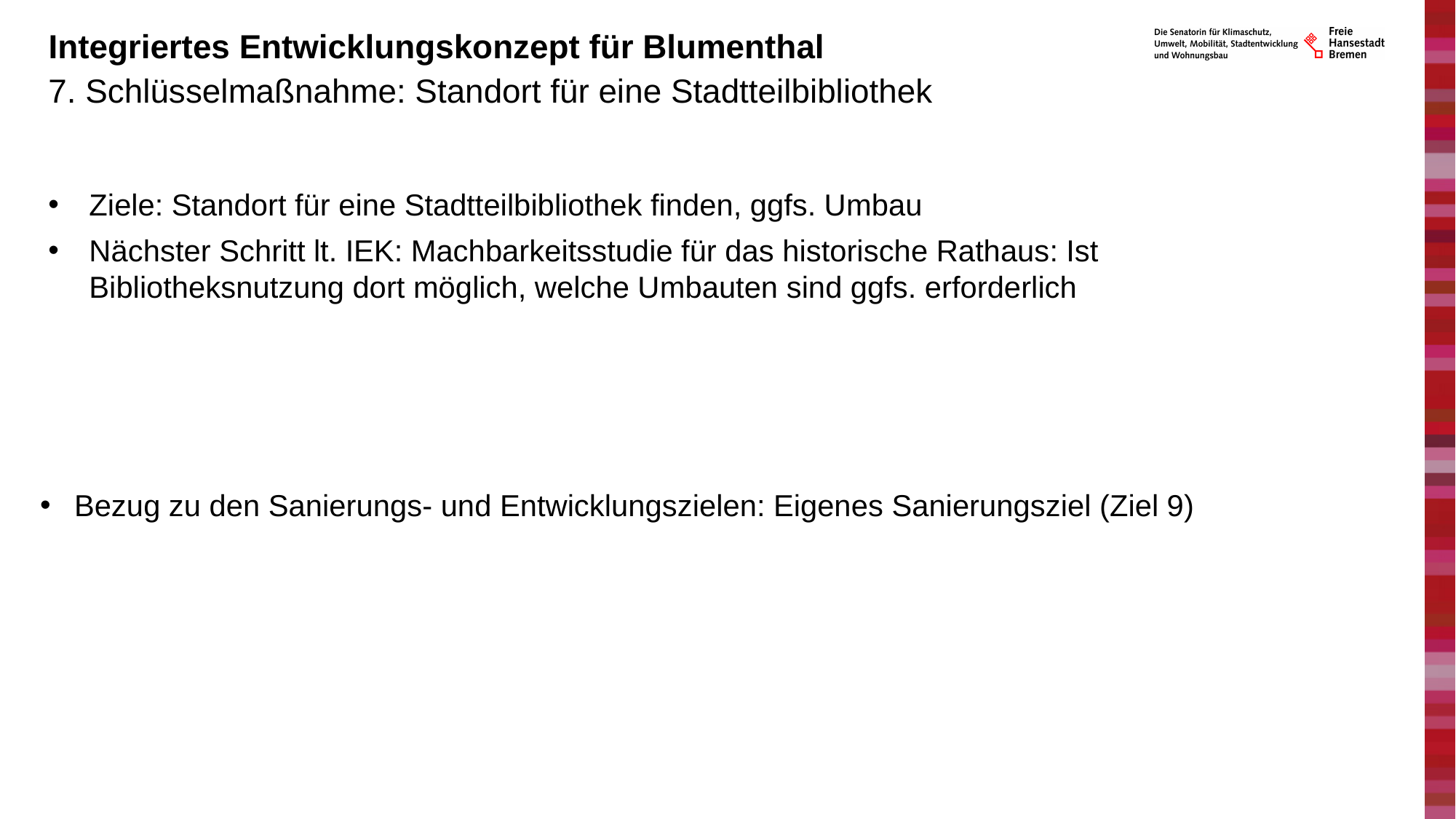

# Integriertes Entwicklungskonzept für Blumenthal
7. Schlüsselmaßnahme: Standort für eine Stadtteilbibliothek
Ziele: Standort für eine Stadtteilbibliothek finden, ggfs. Umbau
Nächster Schritt lt. IEK: Machbarkeitsstudie für das historische Rathaus: Ist Bibliotheksnutzung dort möglich, welche Umbauten sind ggfs. erforderlich

Bezug zu den Sanierungs- und Entwicklungszielen: Eigenes Sanierungsziel (Ziel 9)